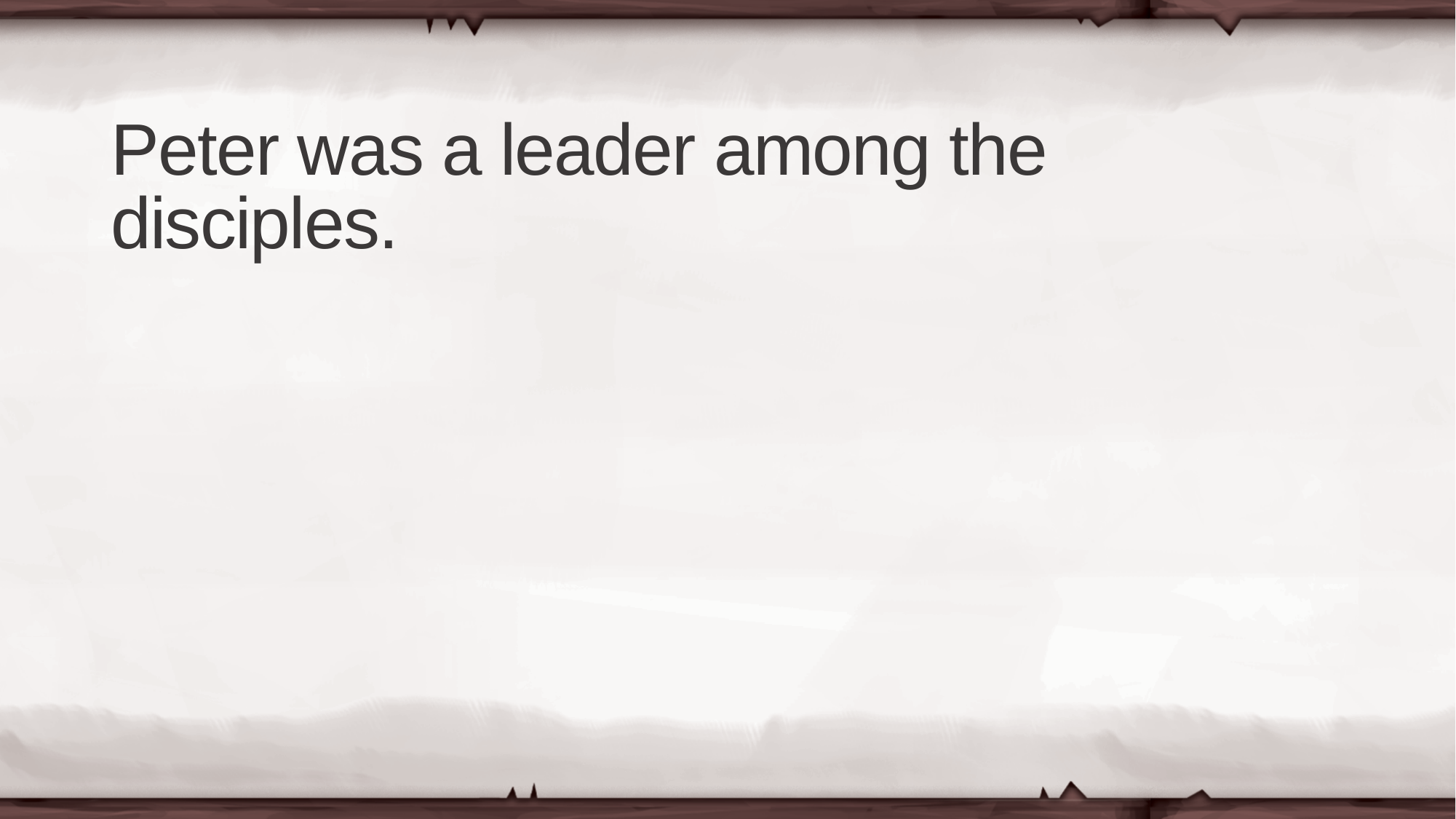

# Peter was a leader among the disciples.